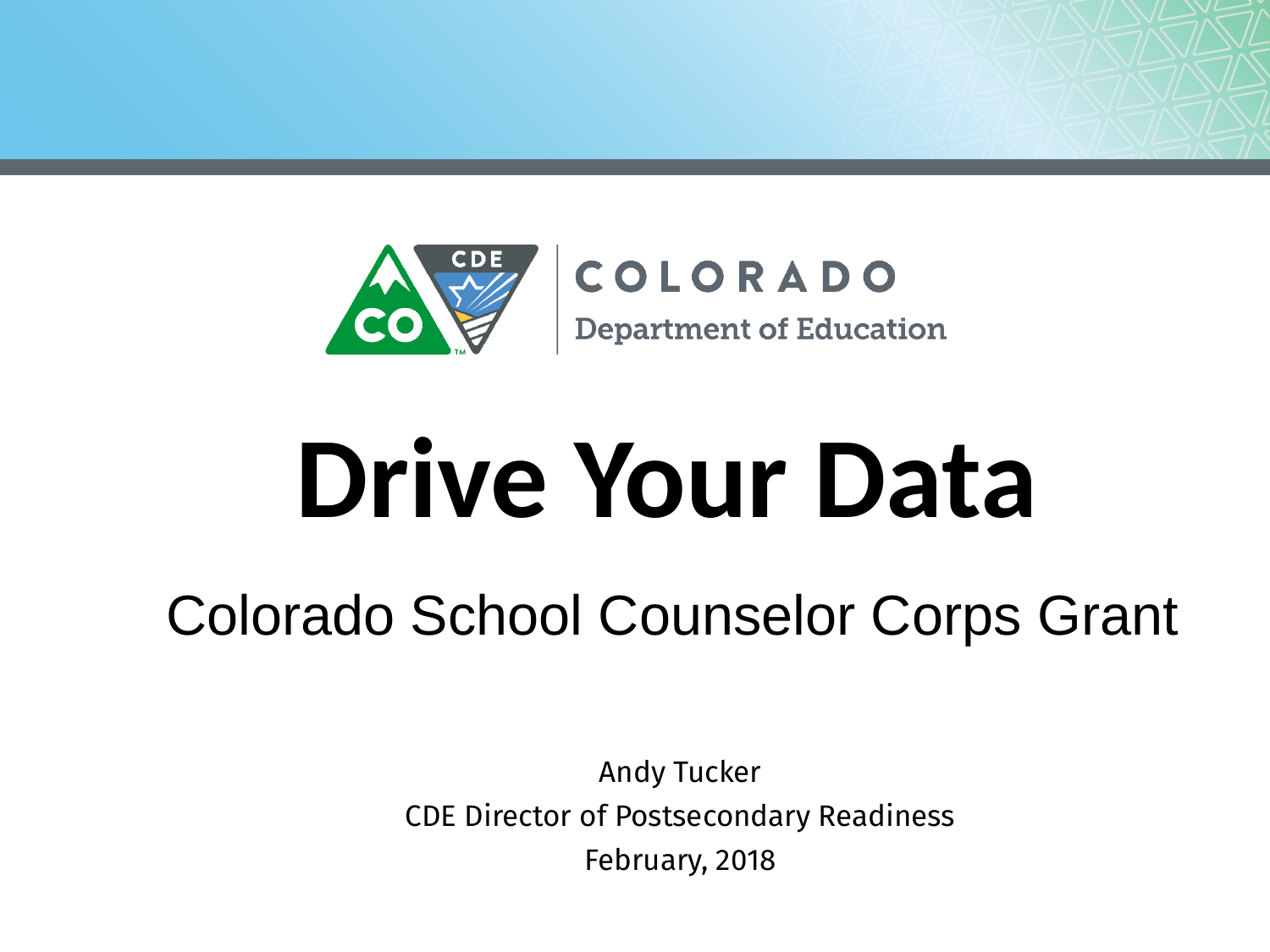

Drive Your Data
# Colorado School Counselor Corps Grant
Andy Tucker
CDE Director of Postsecondary Readiness
February, 2018